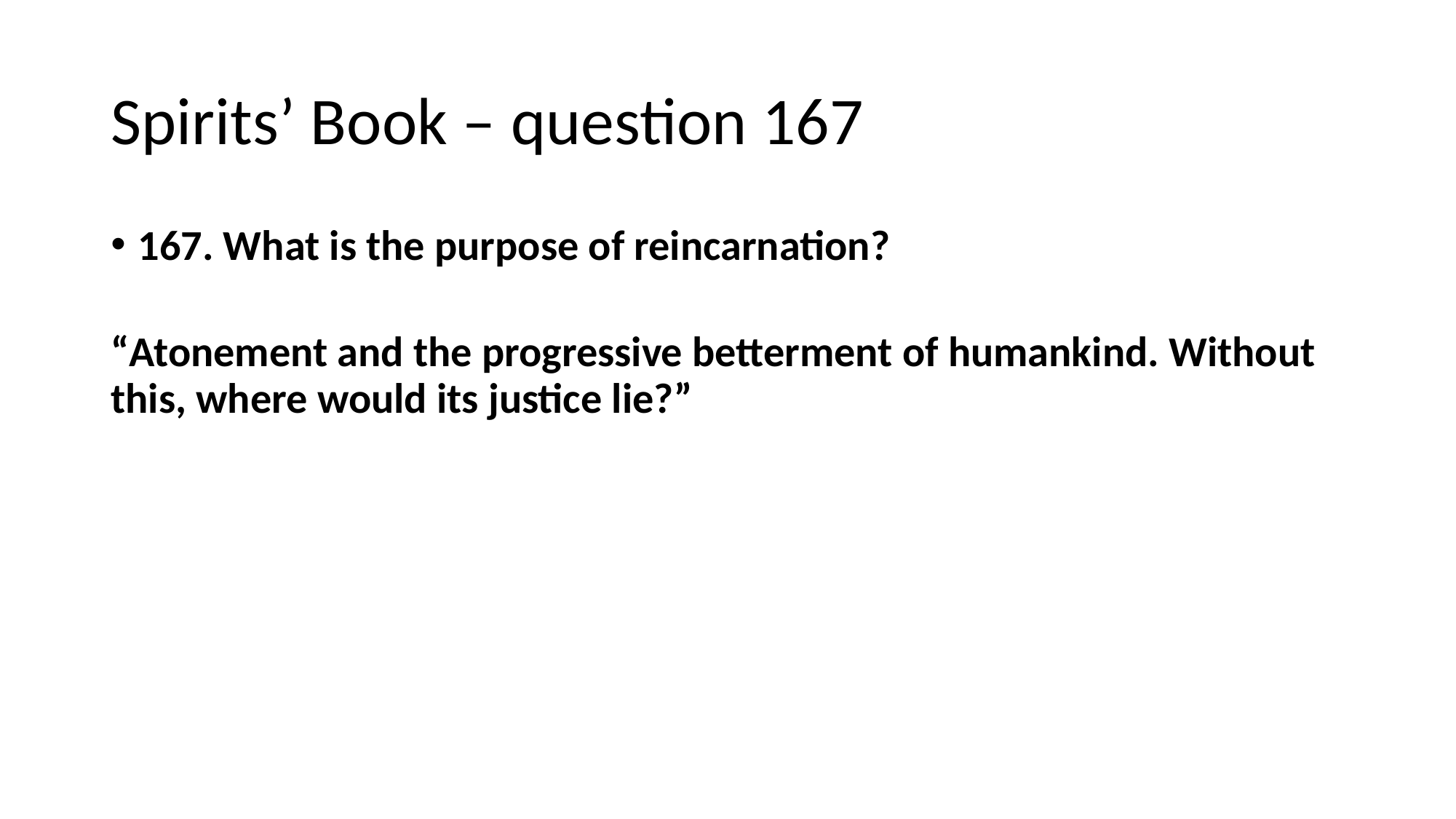

# Spirits’ Book – question 167
167. What is the purpose of reincarnation?
“Atonement and the progressive betterment of humankind. Without this, where would its justice lie?”